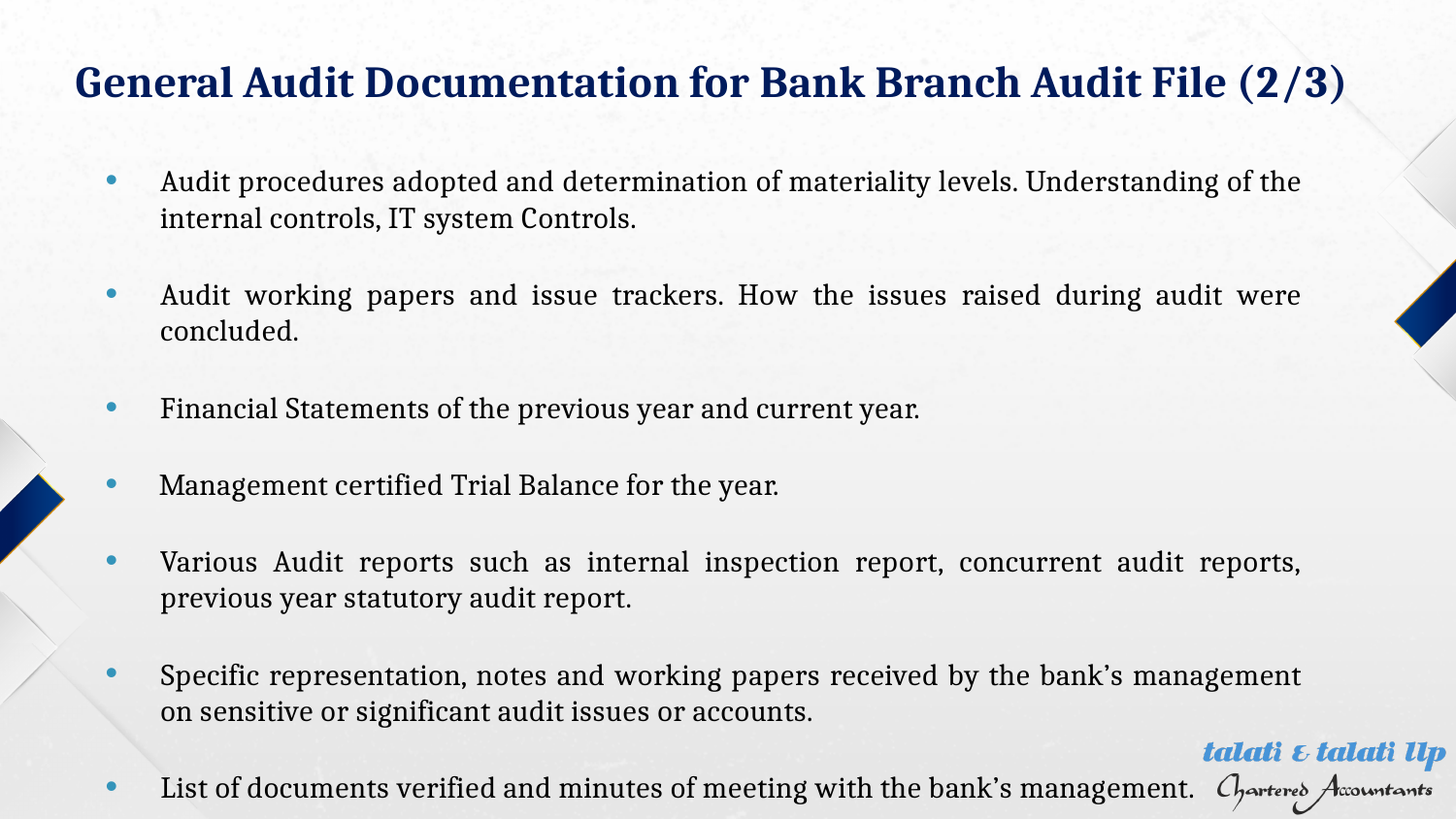

# General Audit Documentation for Bank Branch Audit File (2/3)
Audit procedures adopted and determination of materiality levels. Understanding of the internal controls, IT system Controls.
Audit working papers and issue trackers. How the issues raised during audit were concluded.
Financial Statements of the previous year and current year.
Management certified Trial Balance for the year.
Various Audit reports such as internal inspection report, concurrent audit reports, previous year statutory audit report.
Specific representation, notes and working papers received by the bank’s management on sensitive or significant audit issues or accounts.
List of documents verified and minutes of meeting with the bank’s management.